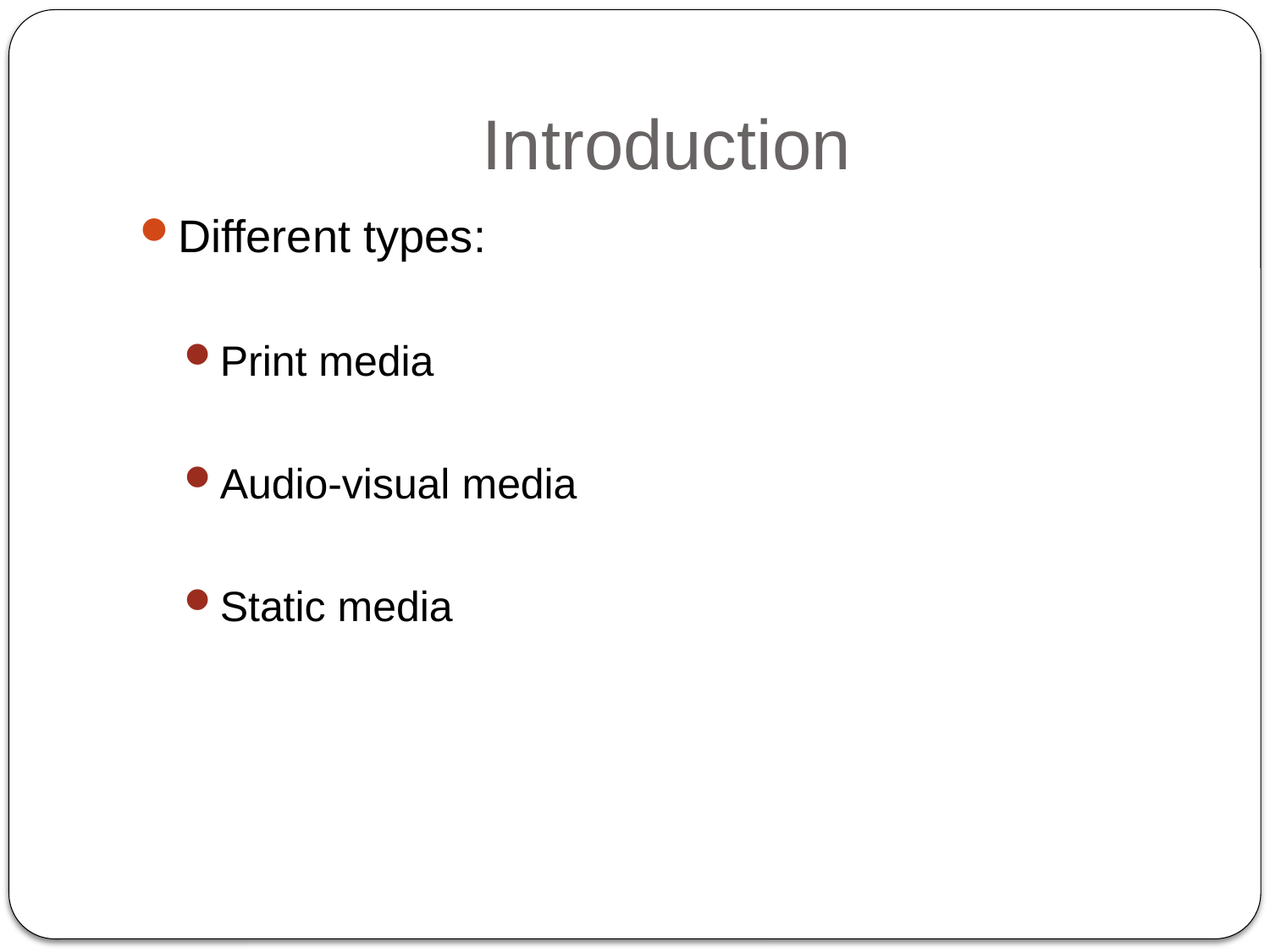

# Introduction
Different types:

Print media

Audio-visual media

Static media